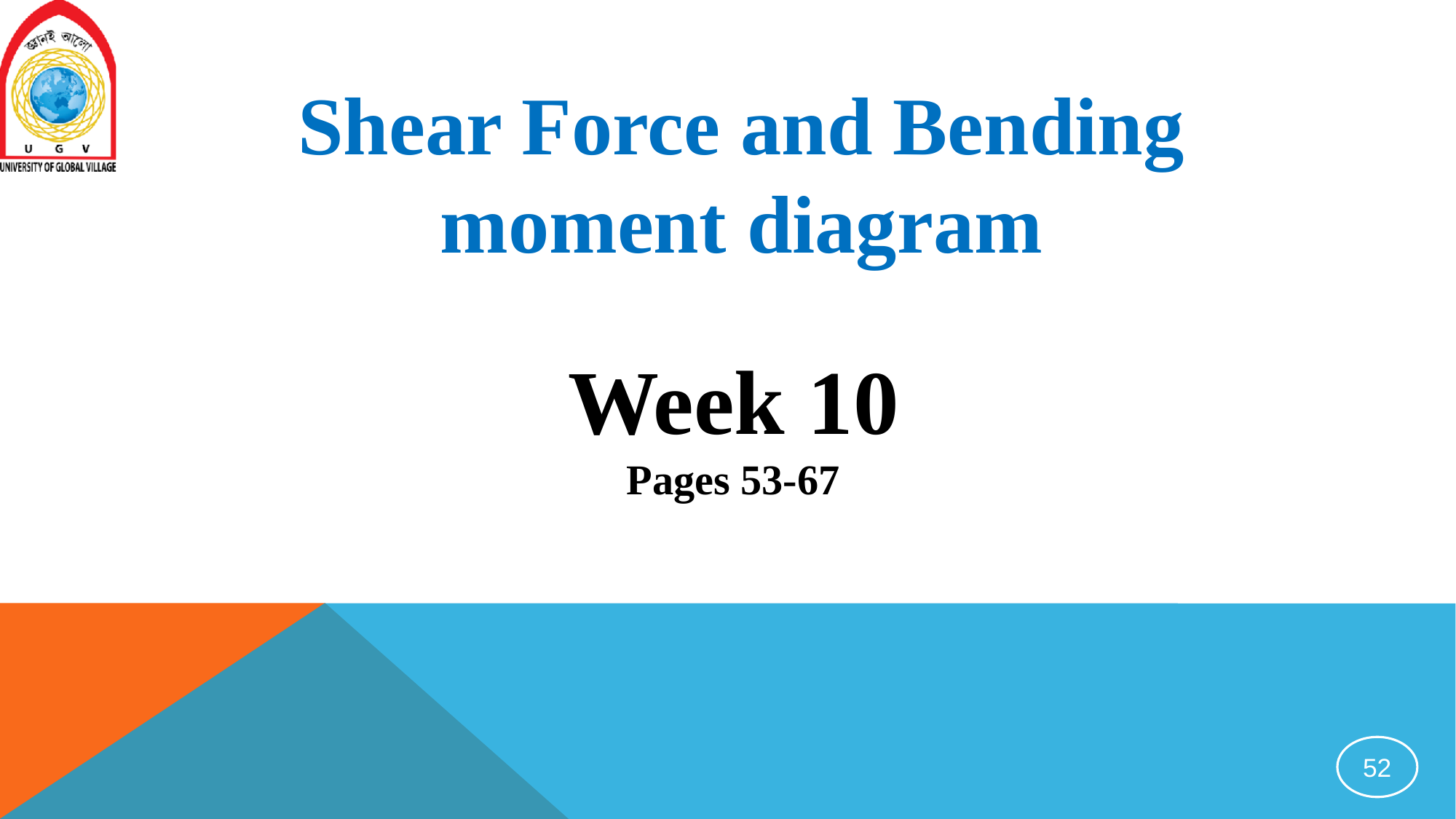

Shear Force and Bending moment diagram
Week 10
Pages 53-67

52